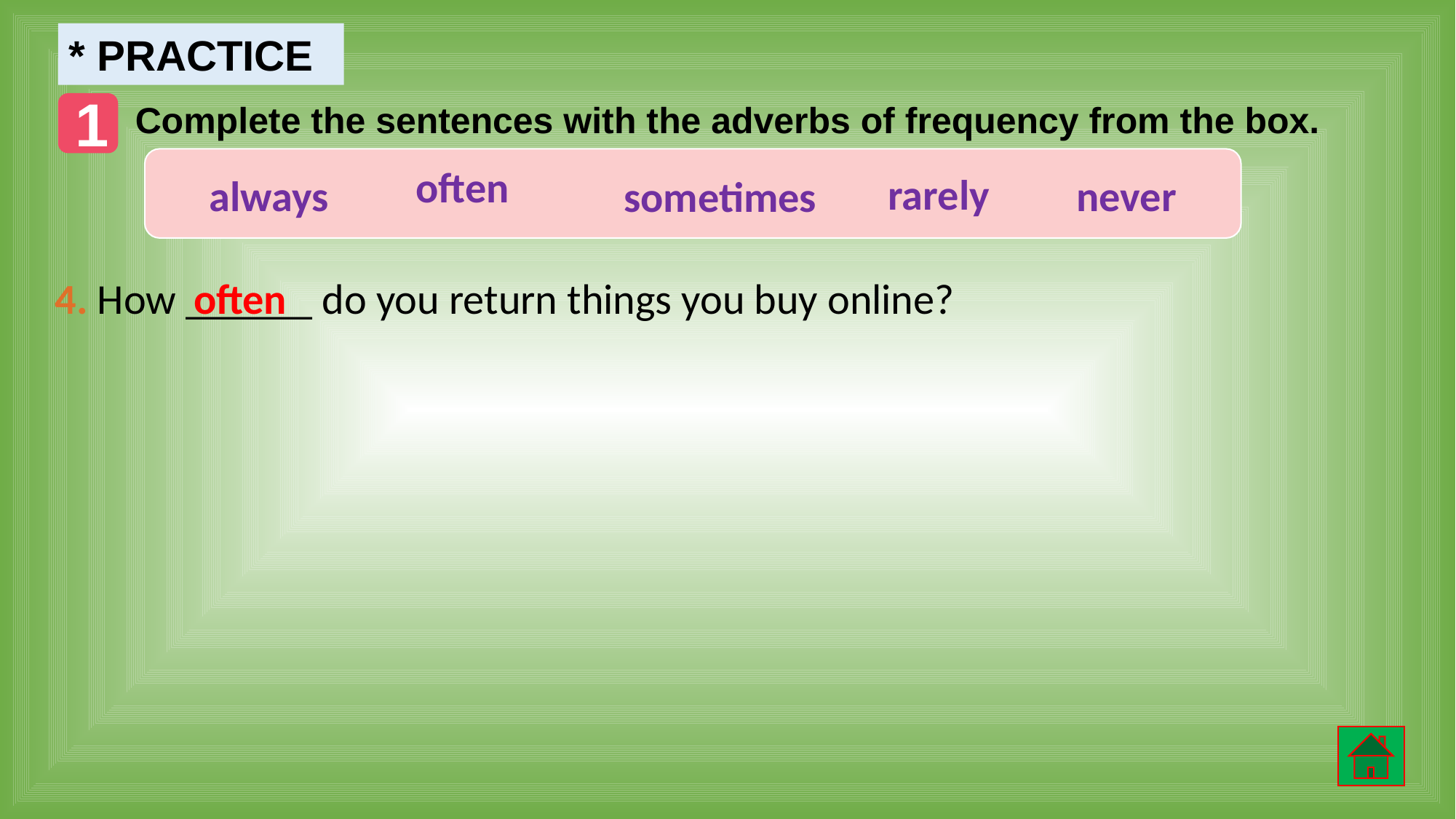

* PRACTICE
1
Complete the sentences with the adverbs of frequency from the box.

often
rarely
always
never
sometimes
4. How ______ do you return things you buy online?

often